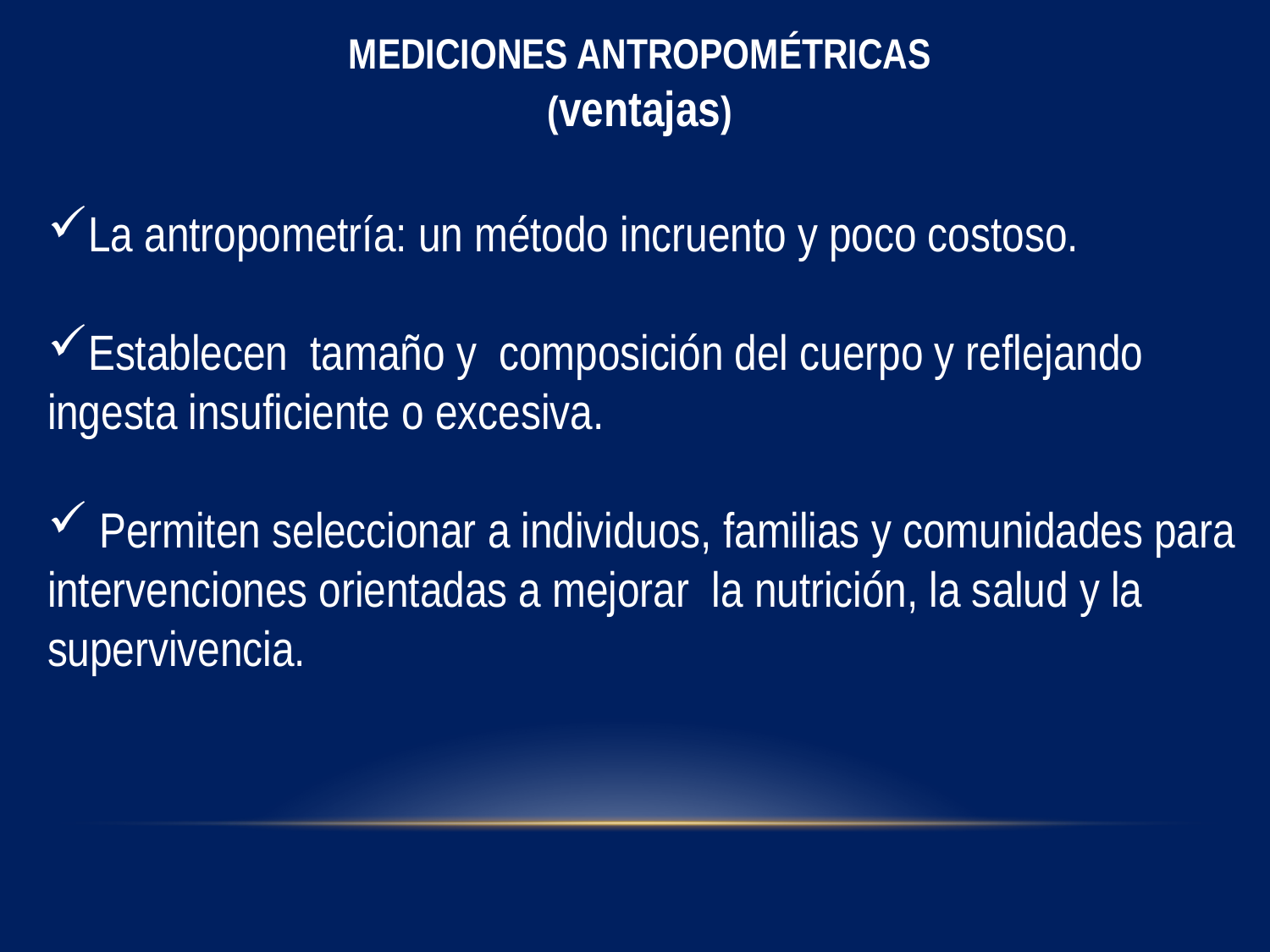

MEDICIONES ANTROPOMÉTRICAS
(ventajas)
La antropometría: un método incruento y poco costoso.

Establecen  tamaño y  composición del cuerpo y reflejando  ingesta insuficiente o excesiva.

 Permiten seleccionar a individuos, familias y comunidades para intervenciones orientadas a mejorar  la nutrición, la salud y la supervivencia.